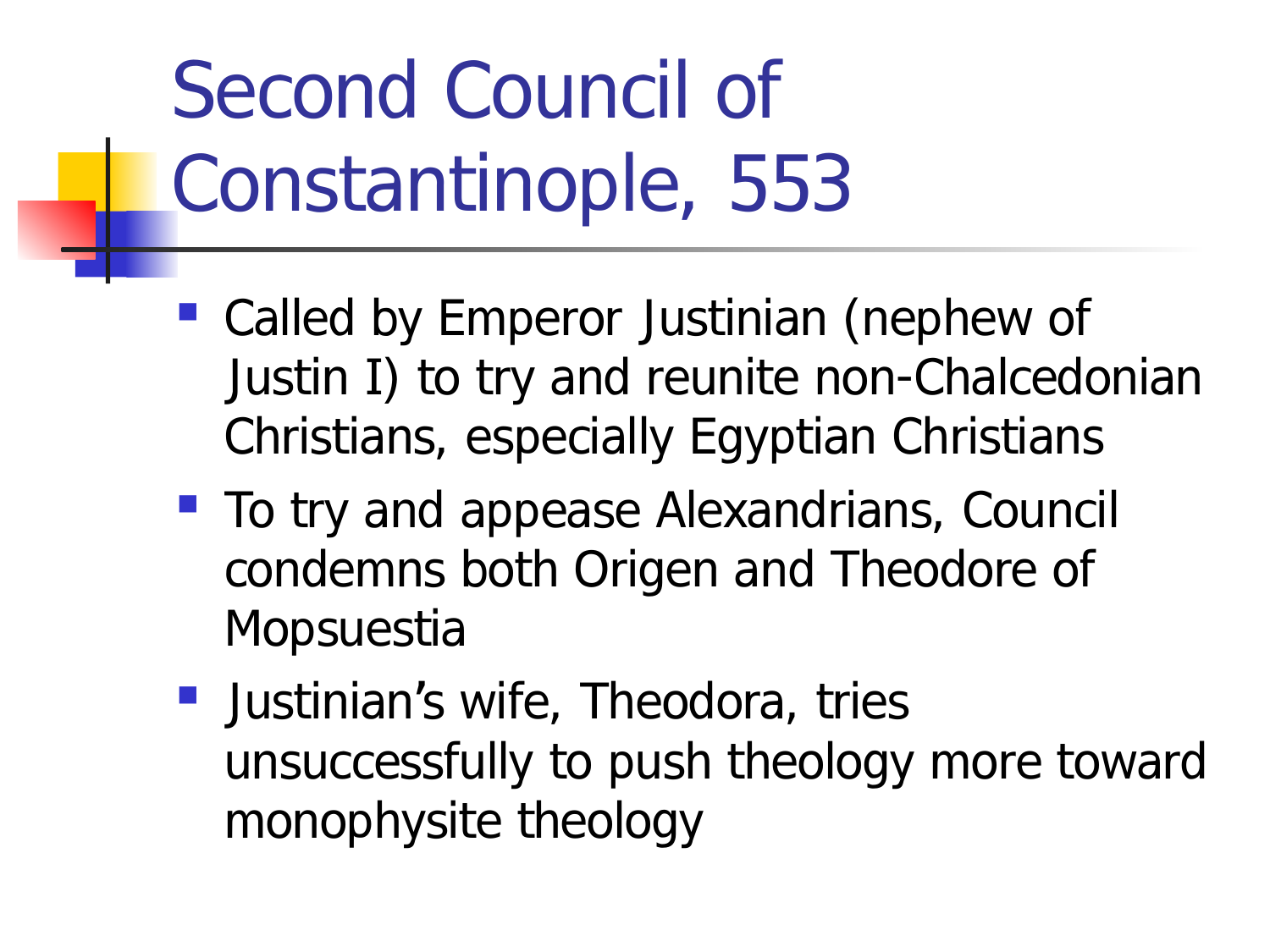

# Second Council of Constantinople, 553
Called by Emperor Justinian (nephew of Justin I) to try and reunite non-Chalcedonian Christians, especially Egyptian Christians
To try and appease Alexandrians, Council condemns both Origen and Theodore of Mopsuestia
Justinian’s wife, Theodora, tries unsuccessfully to push theology more toward monophysite theology